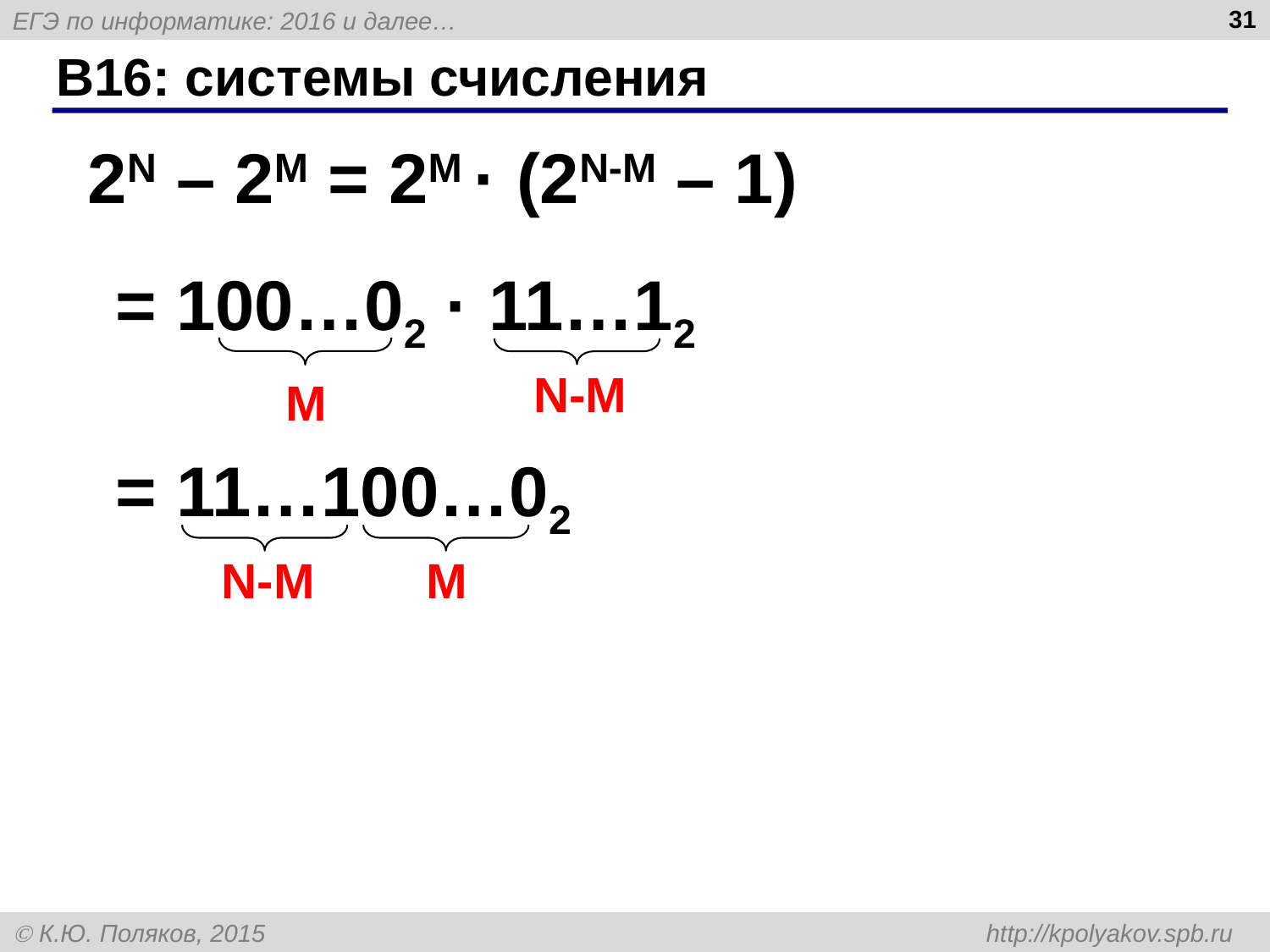

31
# B16: системы счисления
2N – 2M = 2M · (2N-M – 1)
= 100…02 · 11…12

N-M
M
= 11…100…02

N-M
M